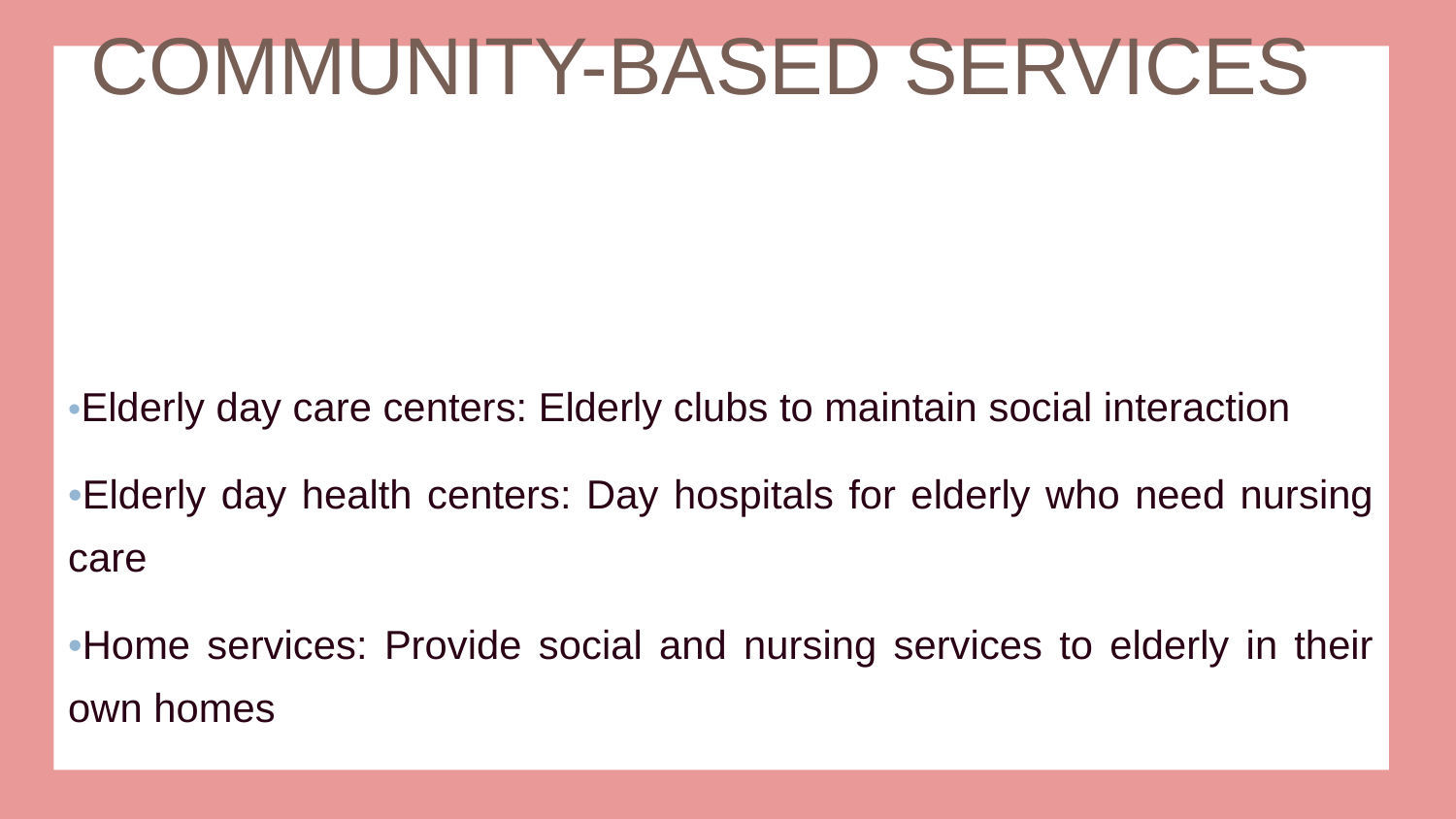

# COMMUNITY-BASED SERVICES

•Elderly day care centers: Elderly clubs to maintain social interaction
•Elderly day health centers: Day hospitals for elderly who need nursing care
•Home services: Provide social and nursing services to elderly in their own homes